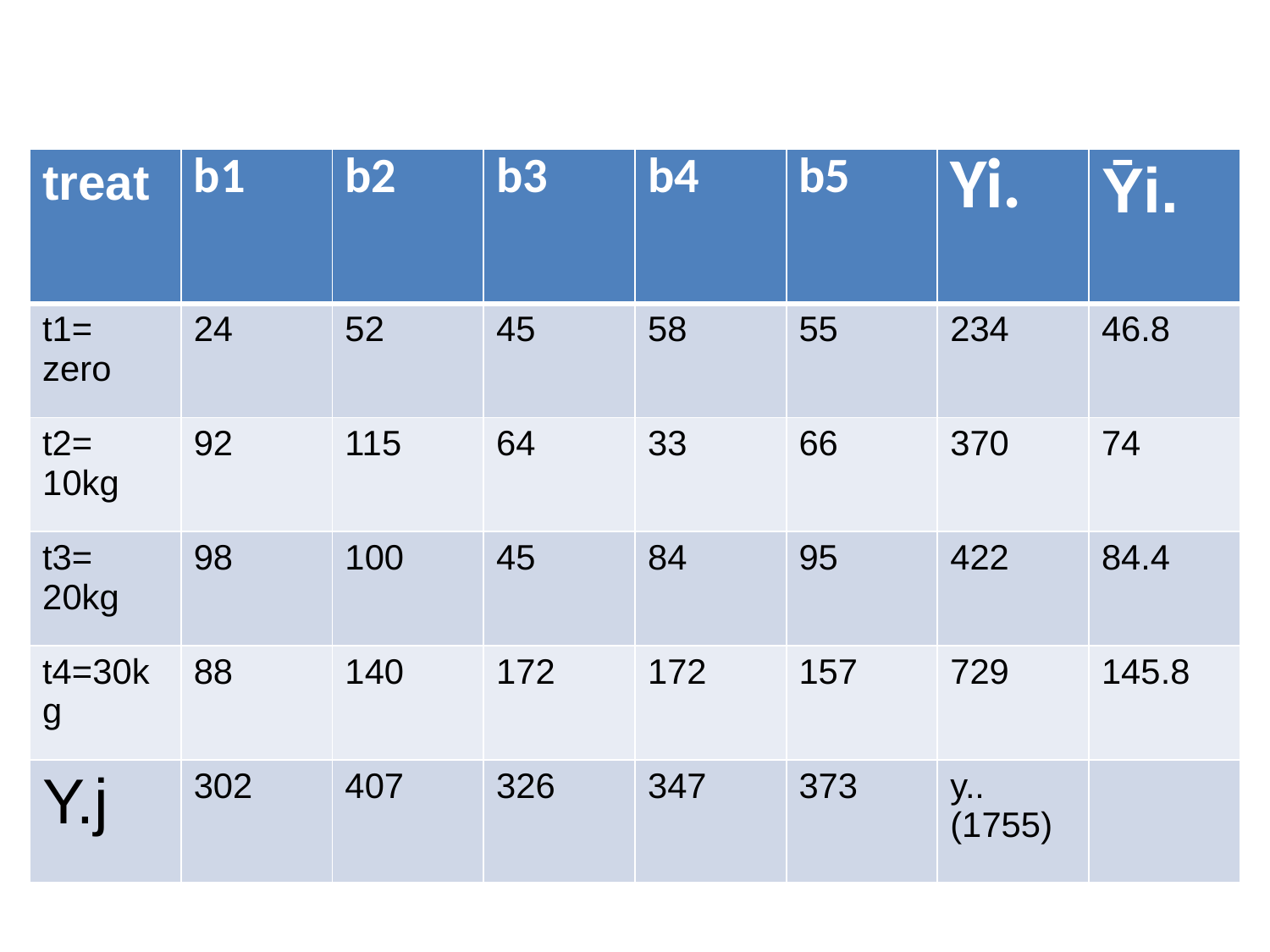

| treat | b1 | b2 | b3 | b4 | b5 | Yi. | Ῡi. |
| --- | --- | --- | --- | --- | --- | --- | --- |
| t1= zero | 24 | 52 | 45 | 58 | 55 | 234 | 46.8 |
| t2= 10kg | 92 | 115 | 64 | 33 | 66 | 370 | 74 |
| t3= 20kg | 98 | 100 | 45 | 84 | 95 | 422 | 84.4 |
| t4=30kg | 88 | 140 | 172 | 172 | 157 | 729 | 145.8 |
| Y.j | 302 | 407 | 326 | 347 | 373 | y..(1755) |  |